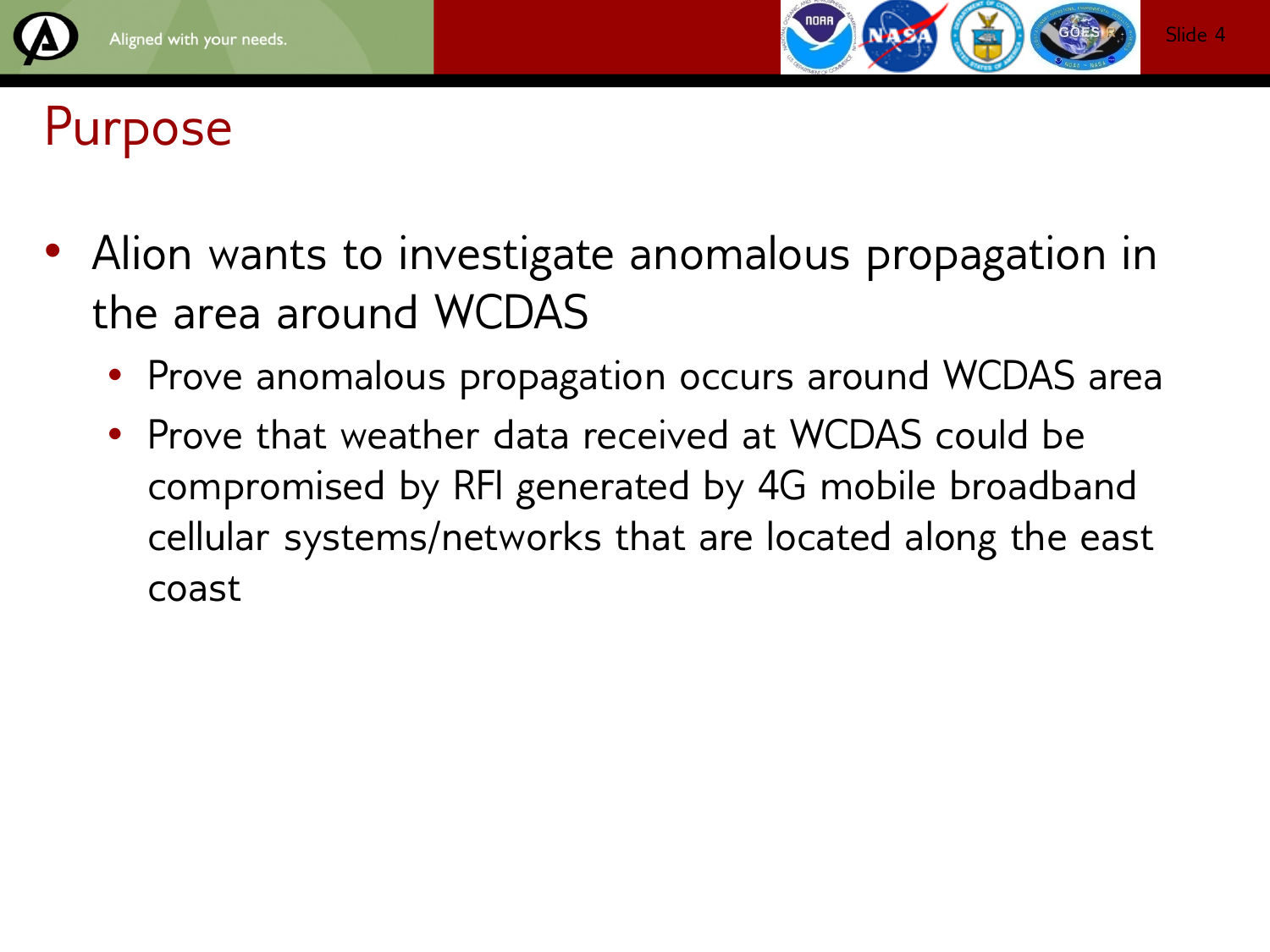

Slide 4
# Purpose
Alion wants to investigate anomalous propagation in the area around WCDAS
Prove anomalous propagation occurs around WCDAS area
Prove that weather data received at WCDAS could be compromised by RFI generated by 4G mobile broadband cellular systems/networks that are located along the east coast